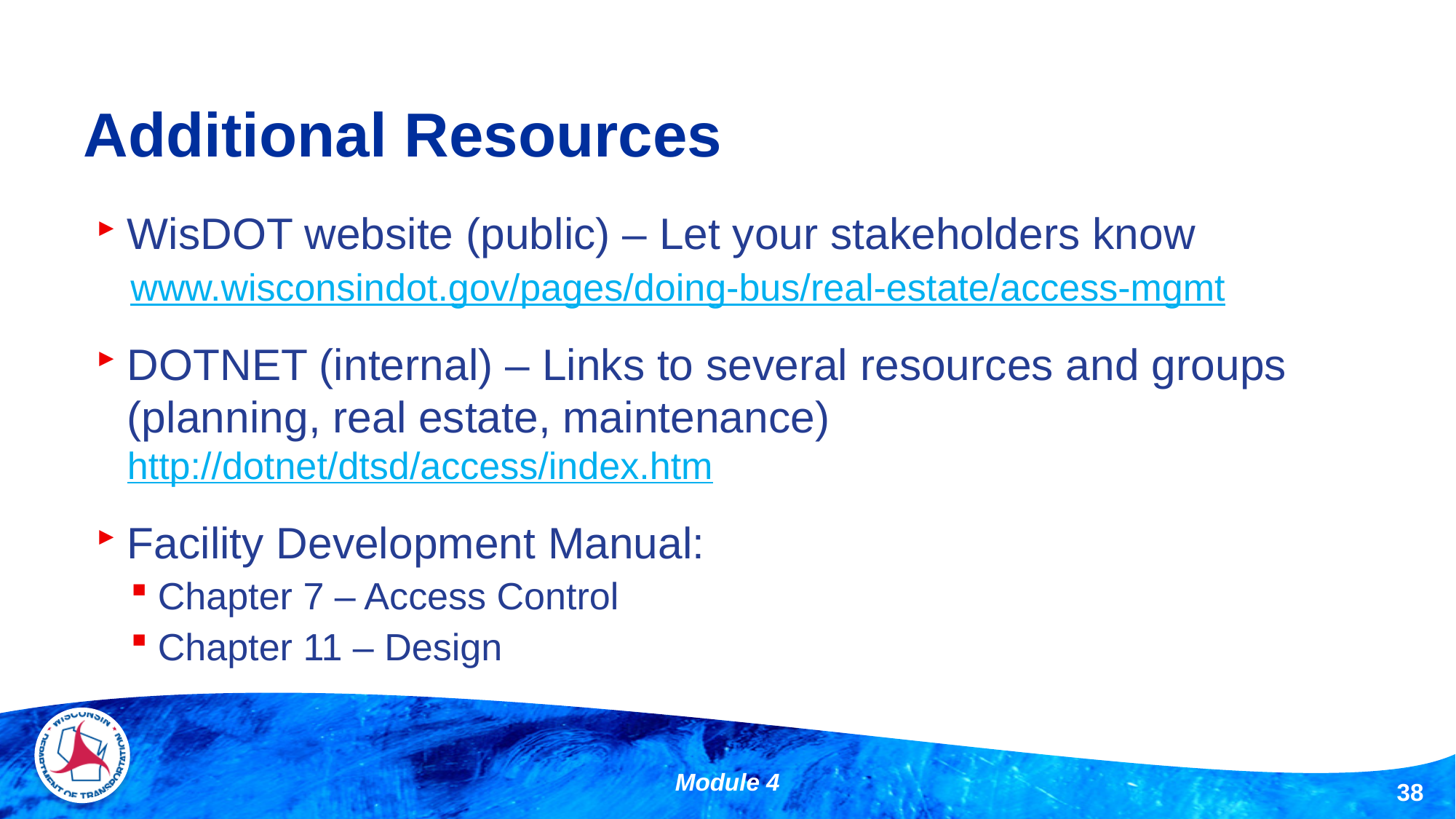

# Additional Resources
WisDOT website (public) – Let your stakeholders know
www.wisconsindot.gov/pages/doing-bus/real-estate/access-mgmt
DOTNET (internal) – Links to several resources and groups (planning, real estate, maintenance)
http://dotnet/dtsd/access/index.htm
Facility Development Manual:
Chapter 7 – Access Control
Chapter 11 – Design

Module 4
38